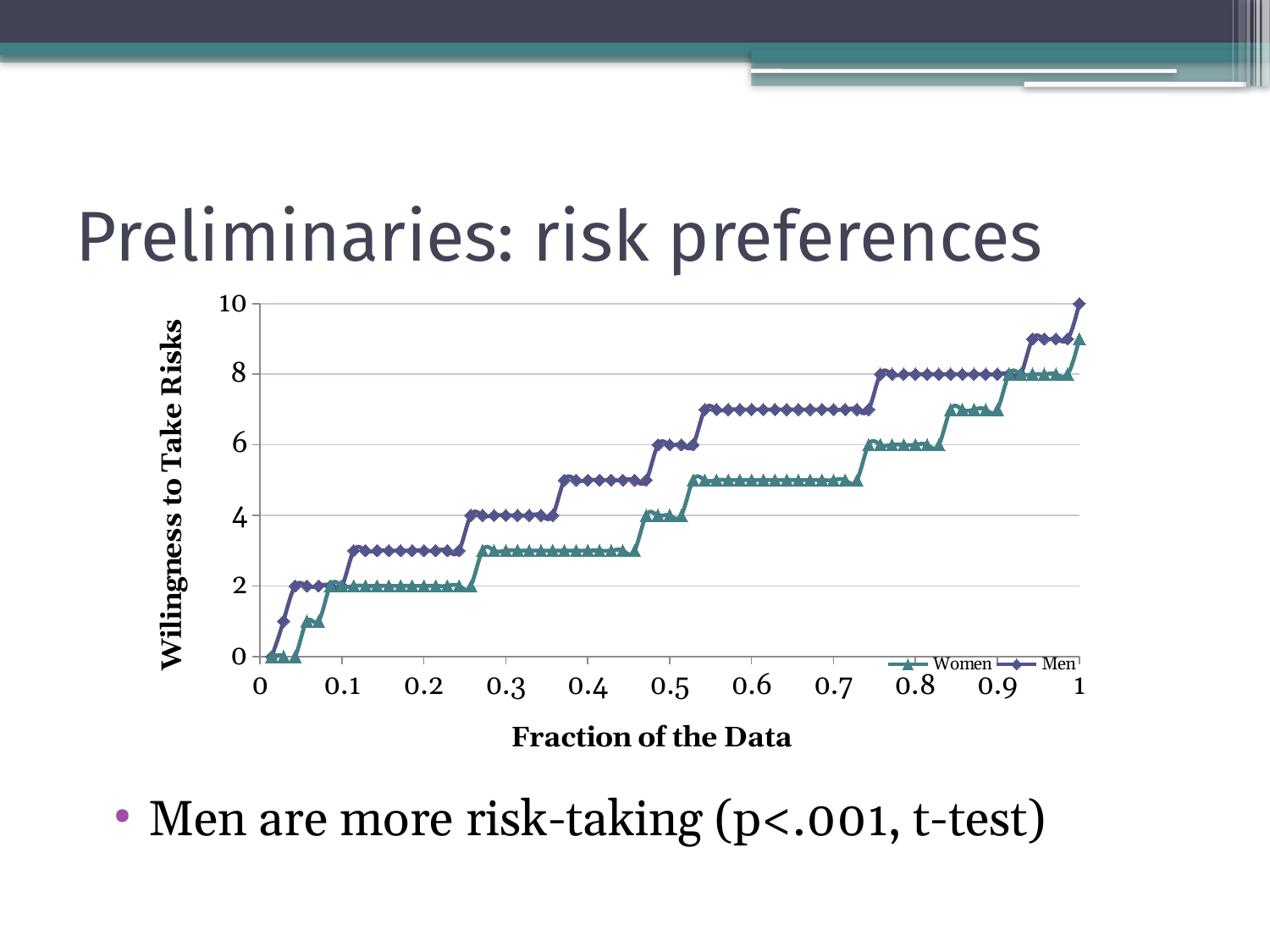

# Preliminaries: risk preferences

### Chart

| Category | Women | Men |
|---|---|---|
Men are more risk-taking (p<.001, t-test)